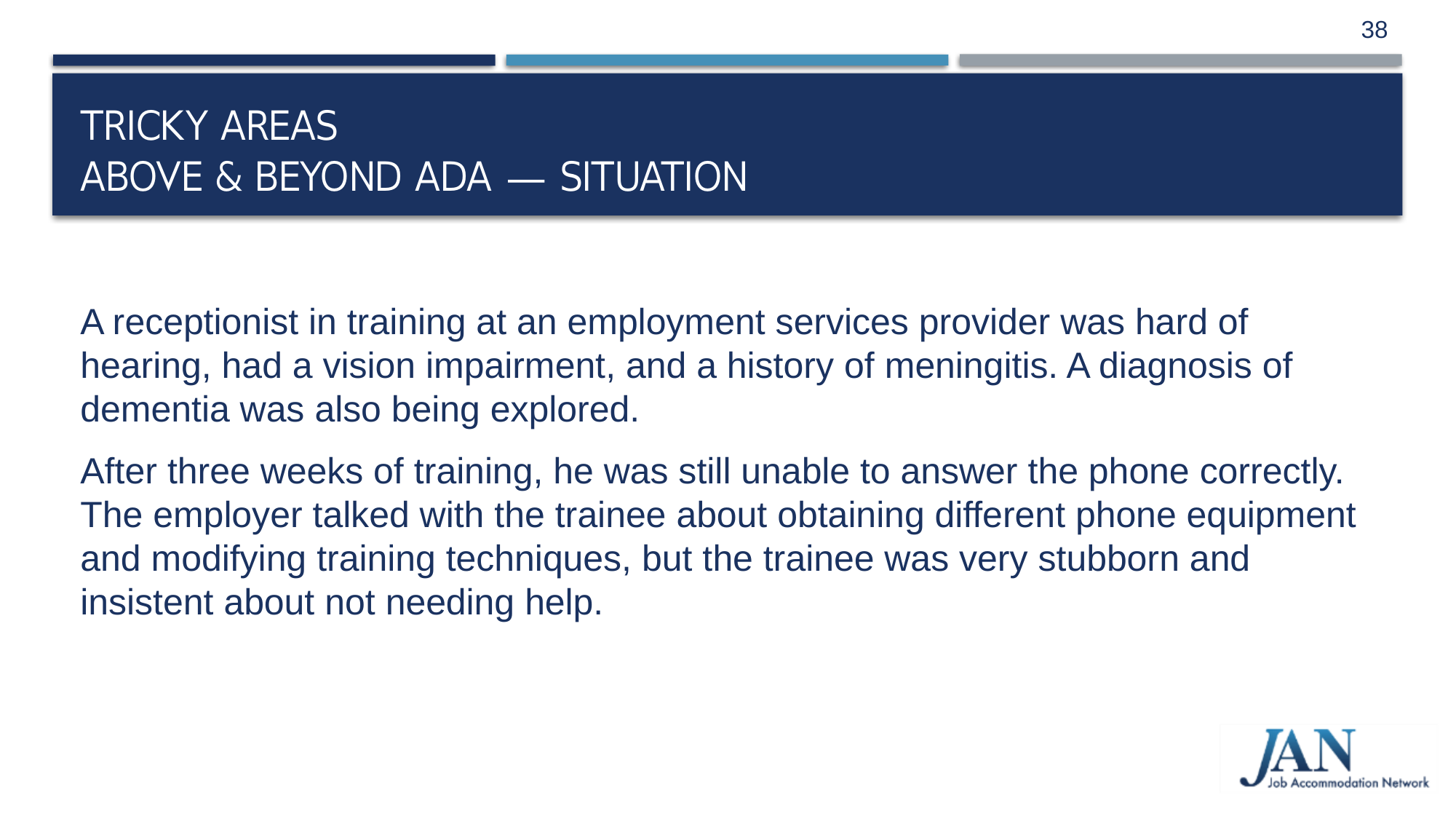

38
# Tricky Areas Above & Beyond ADA — Situation
A receptionist in training at an employment services provider was hard of hearing, had a vision impairment, and a history of meningitis. A diagnosis of dementia was also being explored.
After three weeks of training, he was still unable to answer the phone correctly. The employer talked with the trainee about obtaining different phone equipment and modifying training techniques, but the trainee was very stubborn and insistent about not needing help.